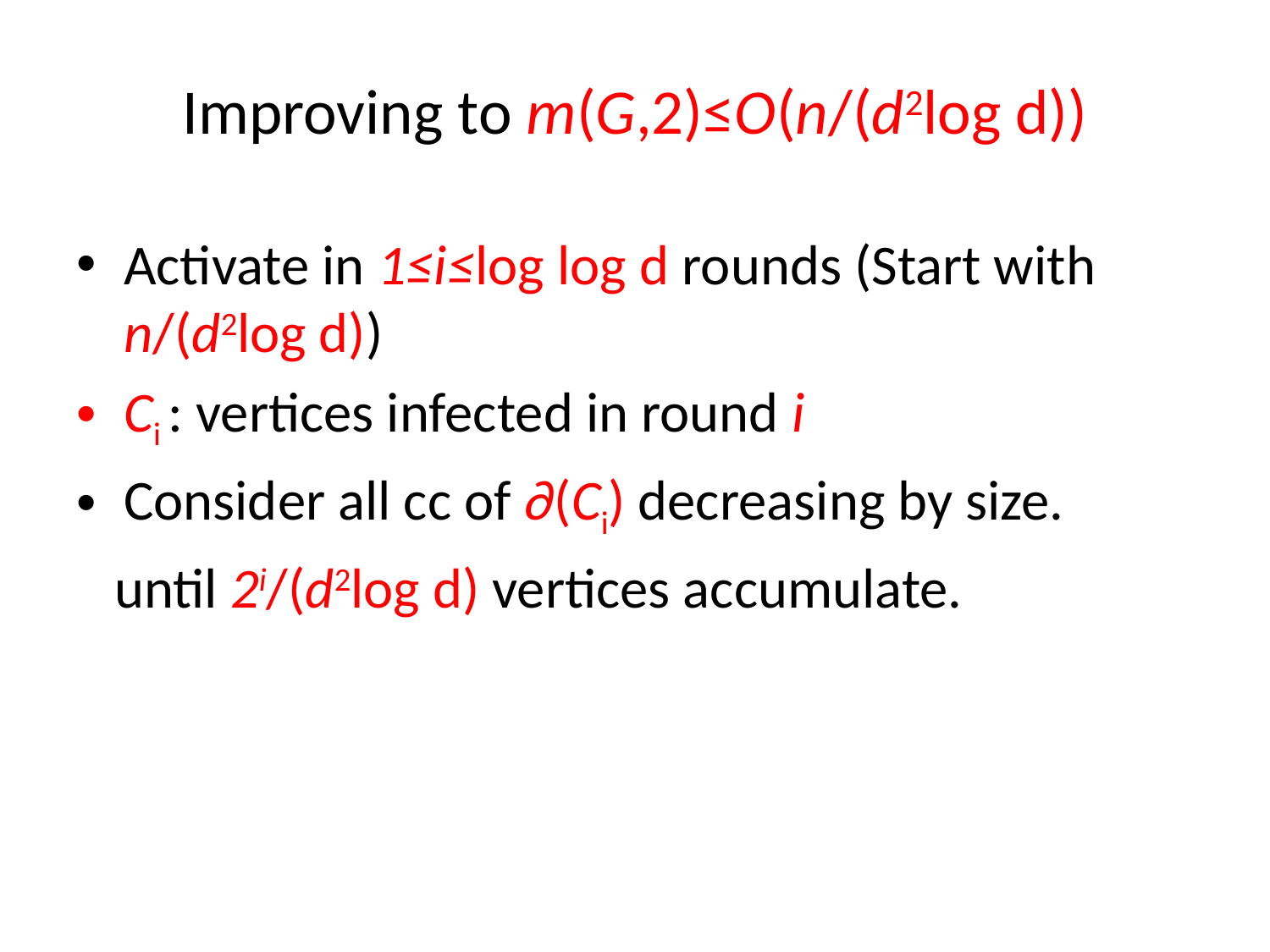

# Improving to m(G,2)≤O(n/(d2log d))
Activate in 1≤i≤log log d rounds (Start with n/(d2log d))
Ci : vertices infected in round i
Consider all cc of ∂(Ci) decreasing by size.
   until 2i/(d2log d) vertices accumulate.